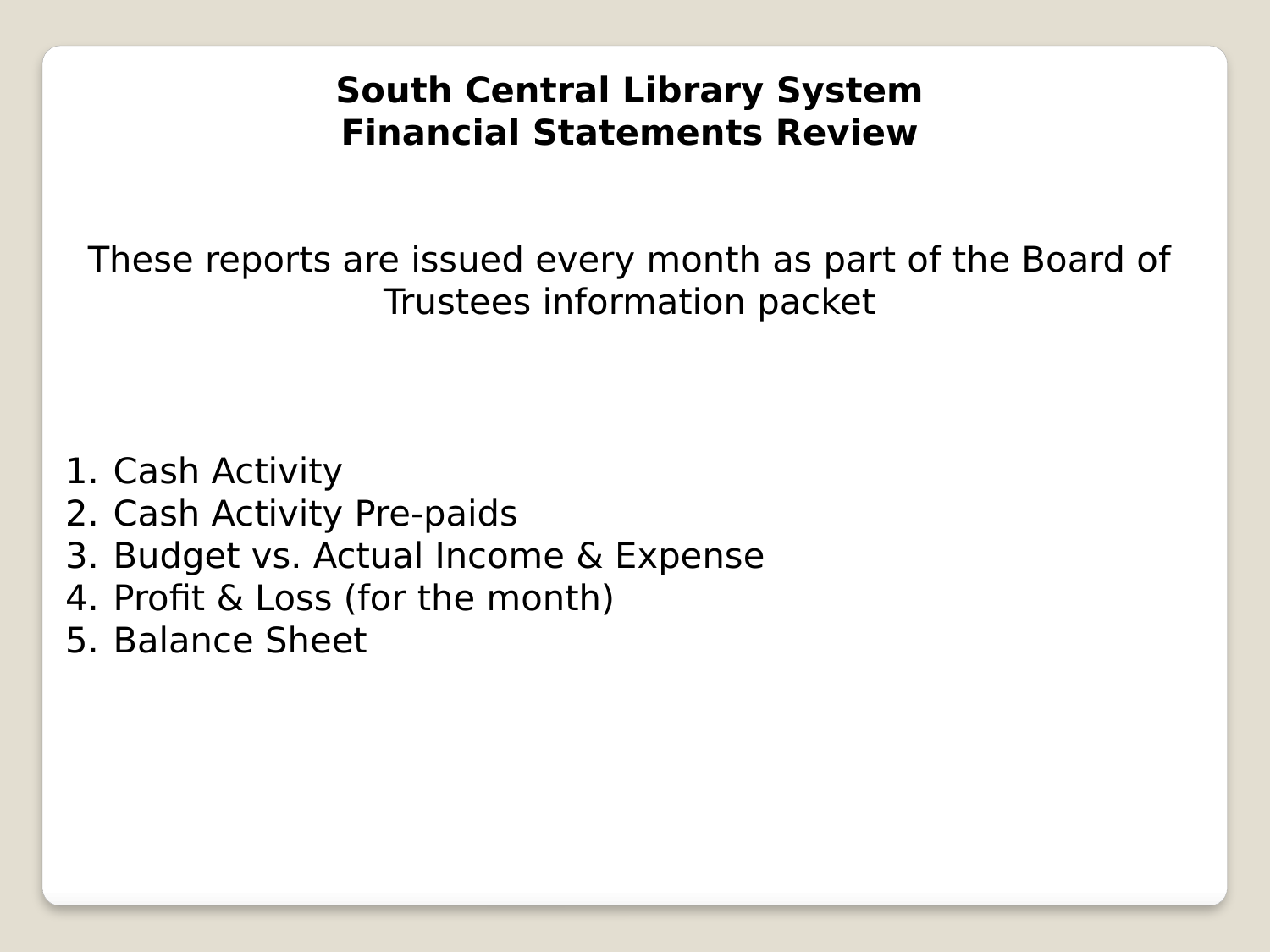

South Central Library System
Financial Statements Review

These reports are issued every month as part of the Board of Trustees information packet

Cash Activity
Cash Activity Pre-paids
Budget vs. Actual Income & Expense
Profit & Loss (for the month)
Balance Sheet